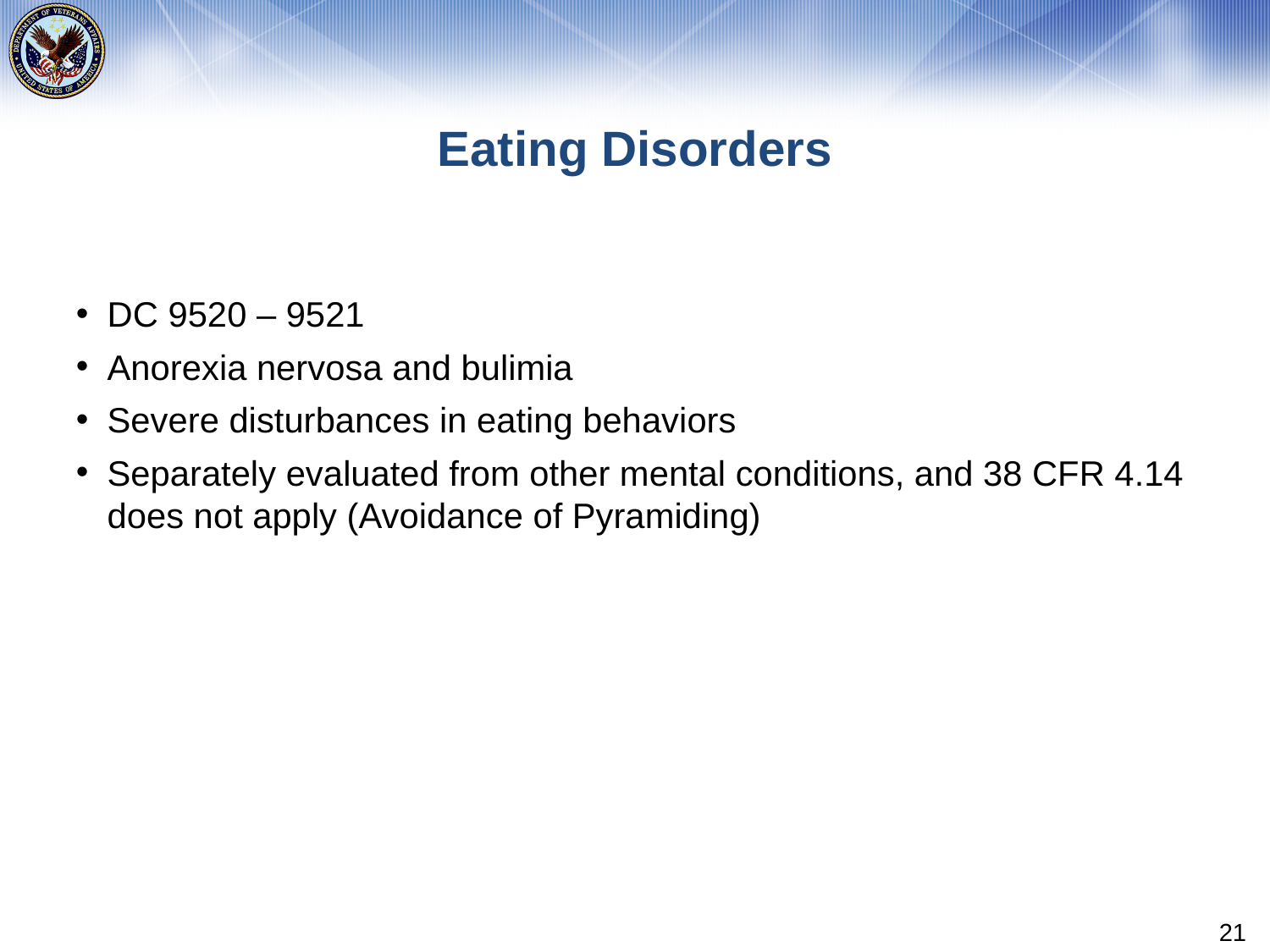

# Eating Disorders
DC 9520 – 9521
Anorexia nervosa and bulimia
Severe disturbances in eating behaviors
Separately evaluated from other mental conditions, and 38 CFR 4.14 does not apply (Avoidance of Pyramiding)
21